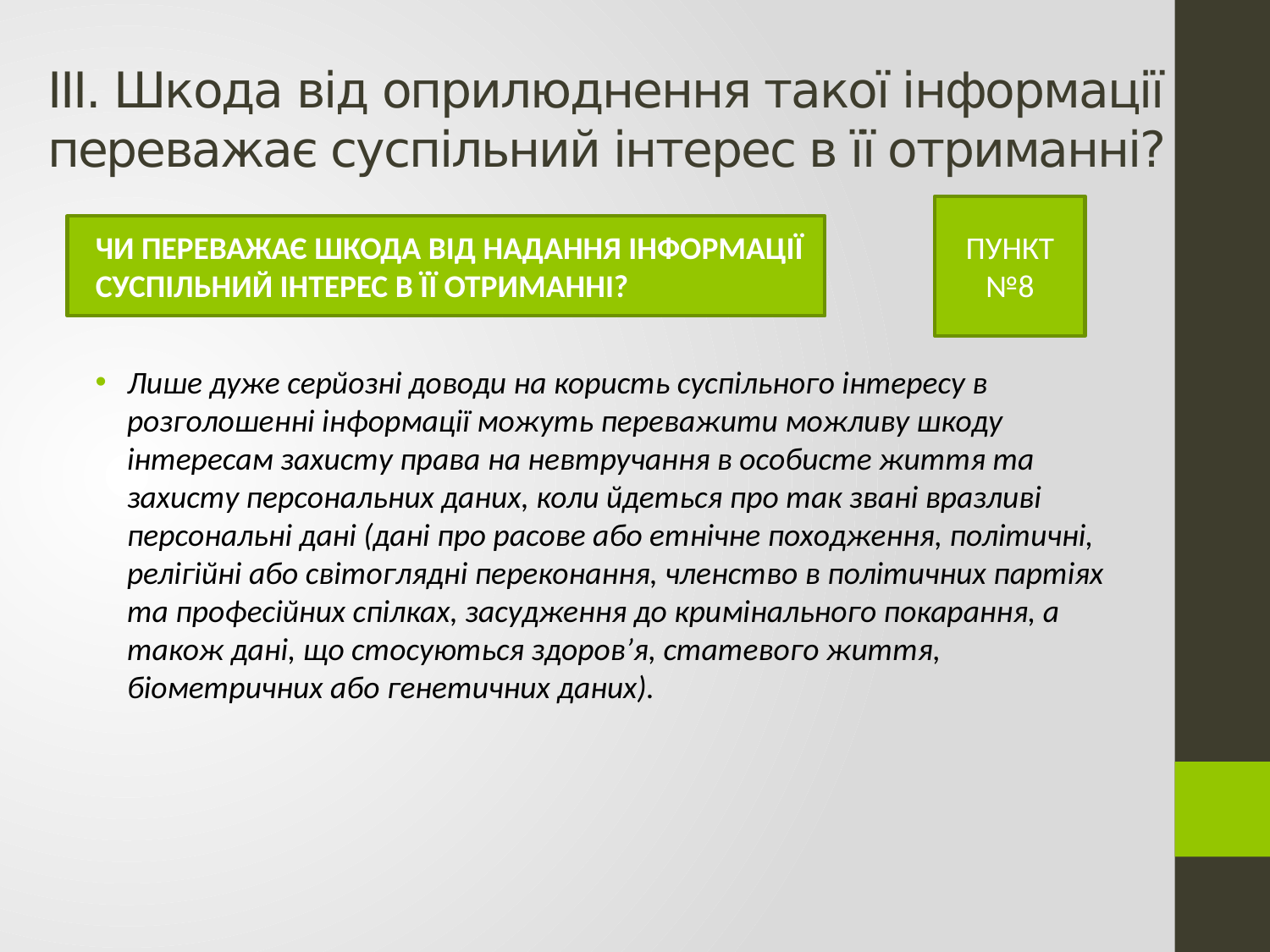

# ІІІ. Шкода від оприлюднення такої інформації переважає суспільний інтерес в її отриманні?
ПУНКТ №8
ЧИ ПЕРЕВАЖАЄ ШКОДА ВІД НАДАННЯ ІНФОРМАЦІЇ СУСПІЛЬНИЙ ІНТЕРЕС В ЇЇ ОТРИМАННІ?
Лише дуже серйозні доводи на користь суспільного інтересу в розголошенні інформації можуть переважити можливу шкоду інтересам захисту права на невтручання в особисте життя та захисту персональних даних, коли йдеться про так звані вразливі персональні дані (дані про расове або етнічне походження, політичні, релігійні або світоглядні переконання, членство в політичних партіях та професійних спілках, засудження до кримінального покарання, а також дані, що стосуються здоров’я, статевого життя, біометричних або генетичних даних).